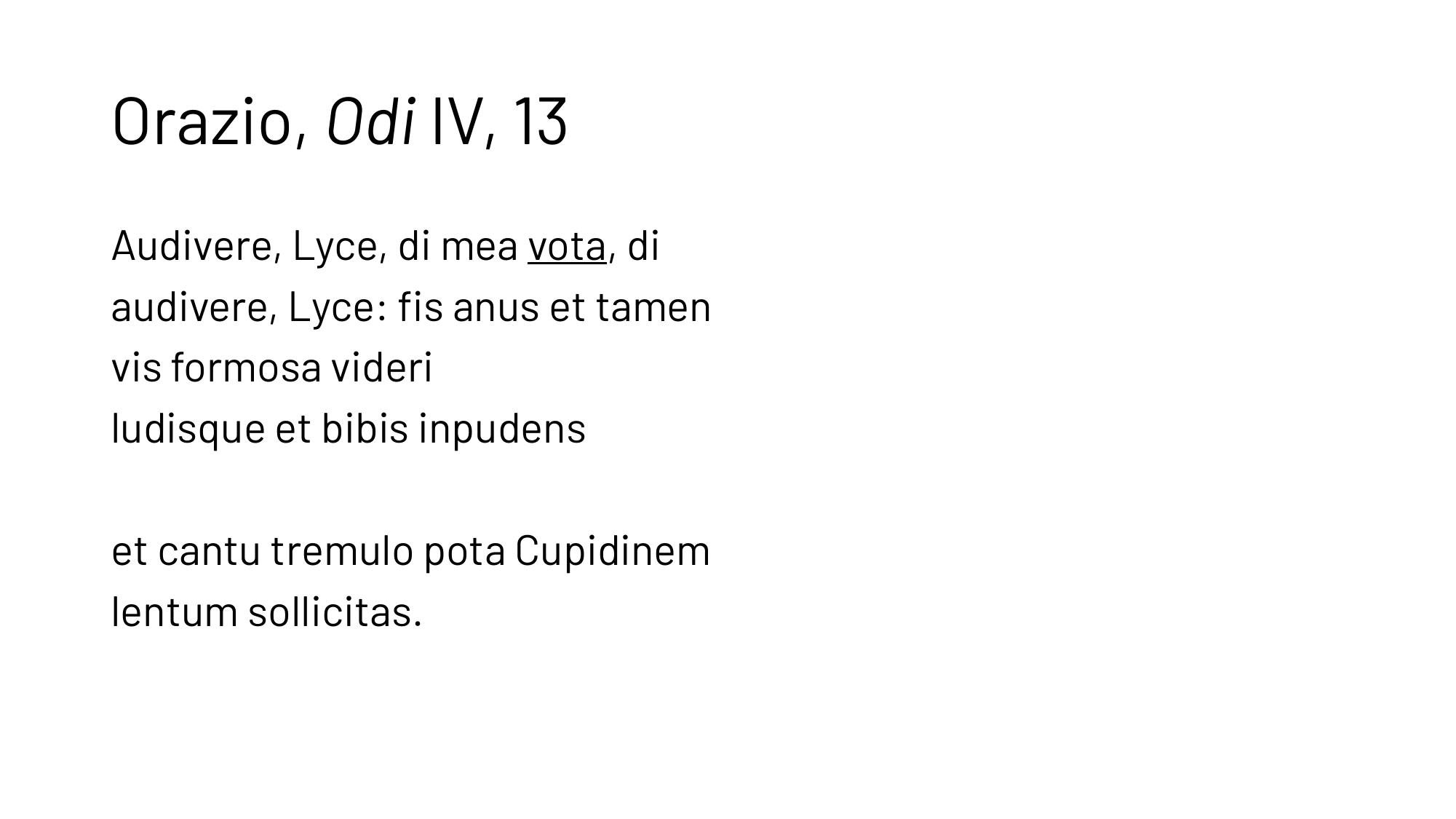

# Orazio, Odi IV, 13
Audivere, Lyce, di mea vota, di
audivere, Lyce: fis anus et tamen
vis formosa videri
ludisque et bibis inpudens

et cantu tremulo pota Cupidinem
lentum sollicitas.